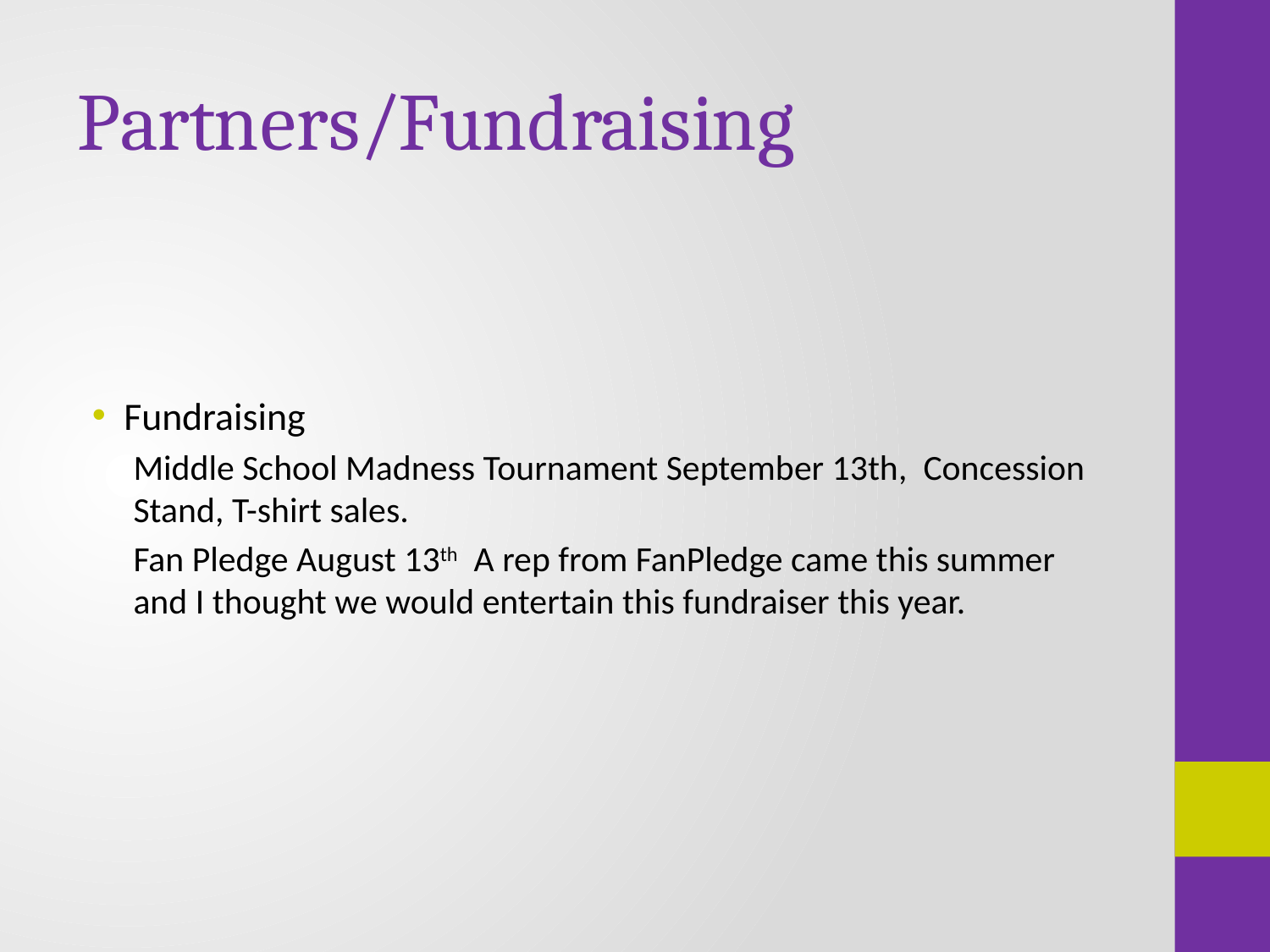

# Partners/Fundraising

Fundraising
Middle School Madness Tournament September 13th,  Concession Stand, T-shirt sales.
Fan Pledge August 13th  A rep from FanPledge came this summer and I thought we would entertain this fundraiser this year.